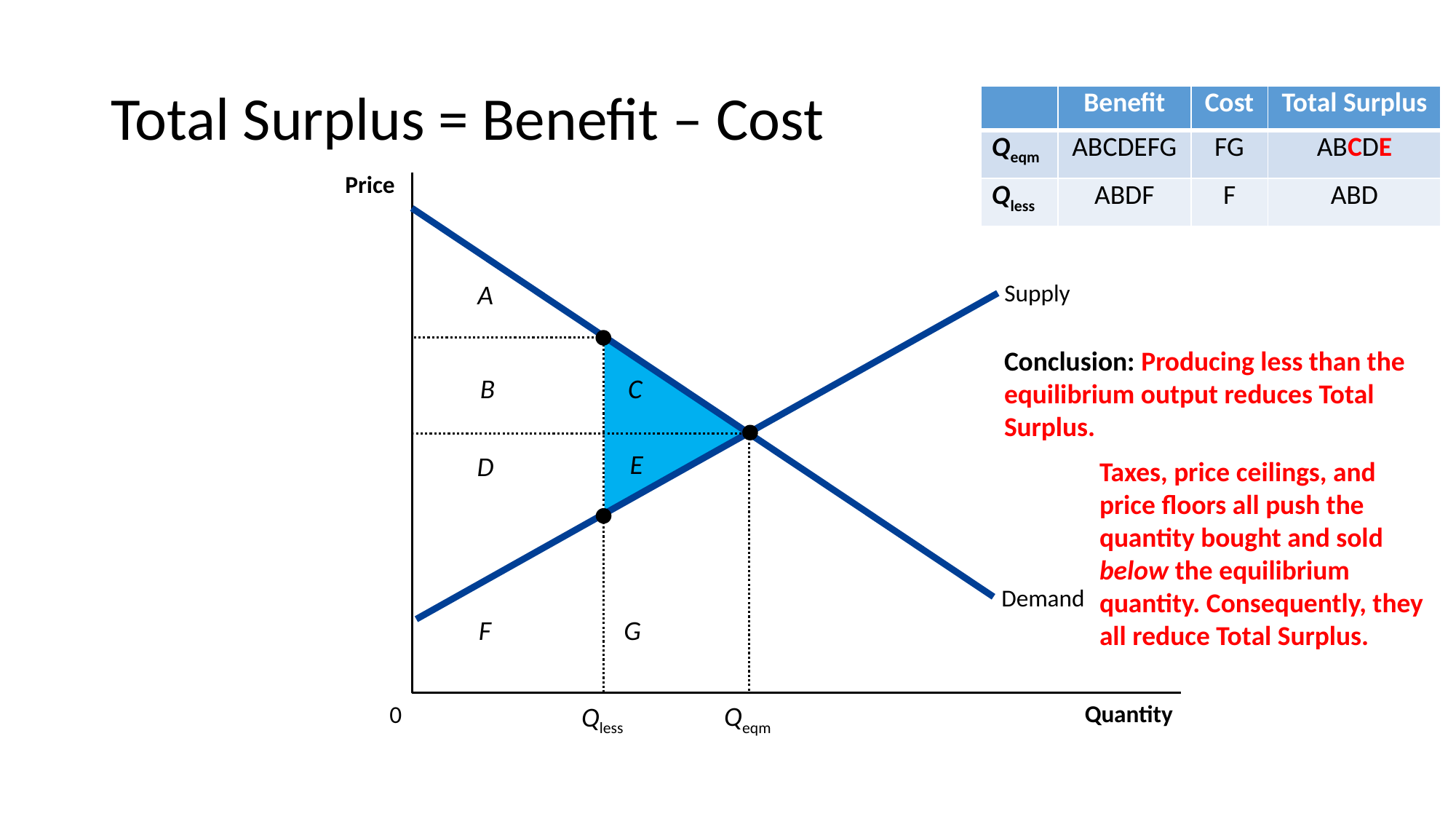

# Total Surplus = Benefit – Cost
|  | Benefit | Cost | Total Surplus |
| --- | --- | --- | --- |
| Qeqm | ABCDEFG | FG | ABCDE |
| Qless | ABDF | F | ABD |
Price

Demand
A
Supply

Conclusion: Producing less than the equilibrium output reduces Total Surplus.
B
C

E
D
Taxes, price ceilings, and price floors all push the quantity bought and sold below the equilibrium quantity. Consequently, they all reduce Total Surplus.

G
F
Qeqm
Qless
Quantity
0